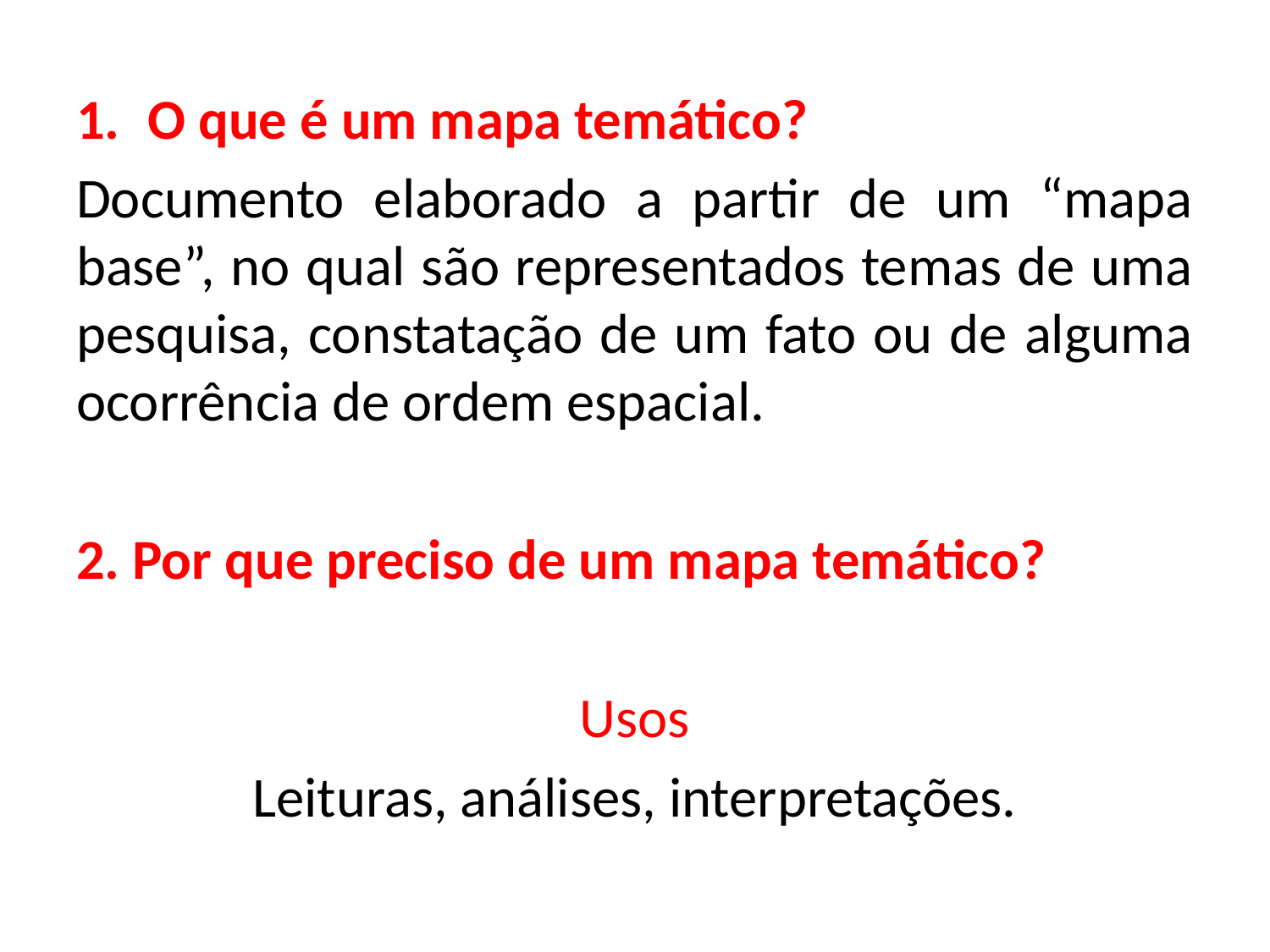

O que é um mapa temático?
Documento elaborado a partir de um “mapa base”, no qual são representados temas de uma pesquisa, constatação de um fato ou de alguma ocorrência de ordem espacial.

2. Por que preciso de um mapa temático?

Usos
Leituras, análises, interpretações.